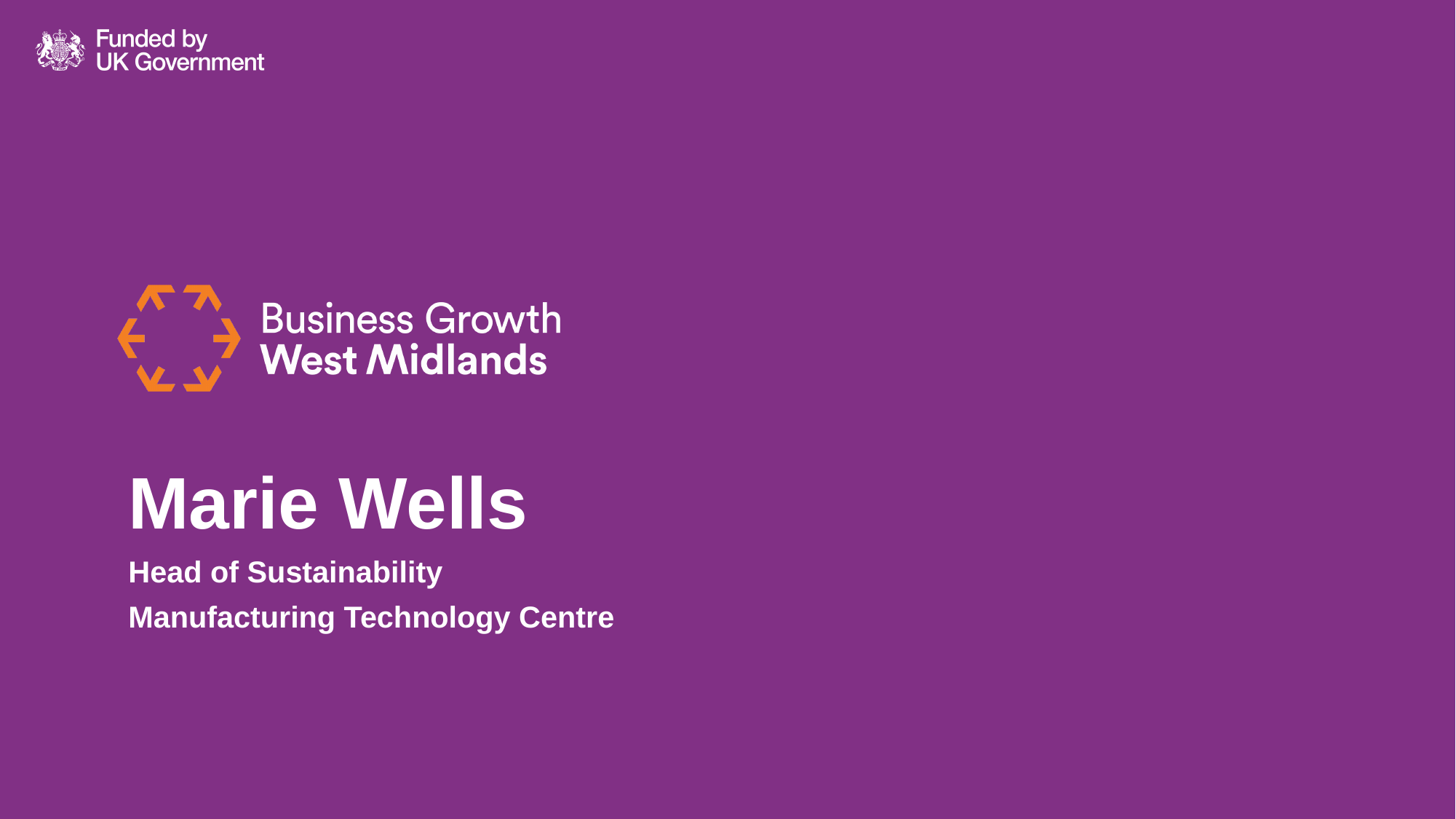

Marie Wells
Head of Sustainability
Manufacturing Technology Centre